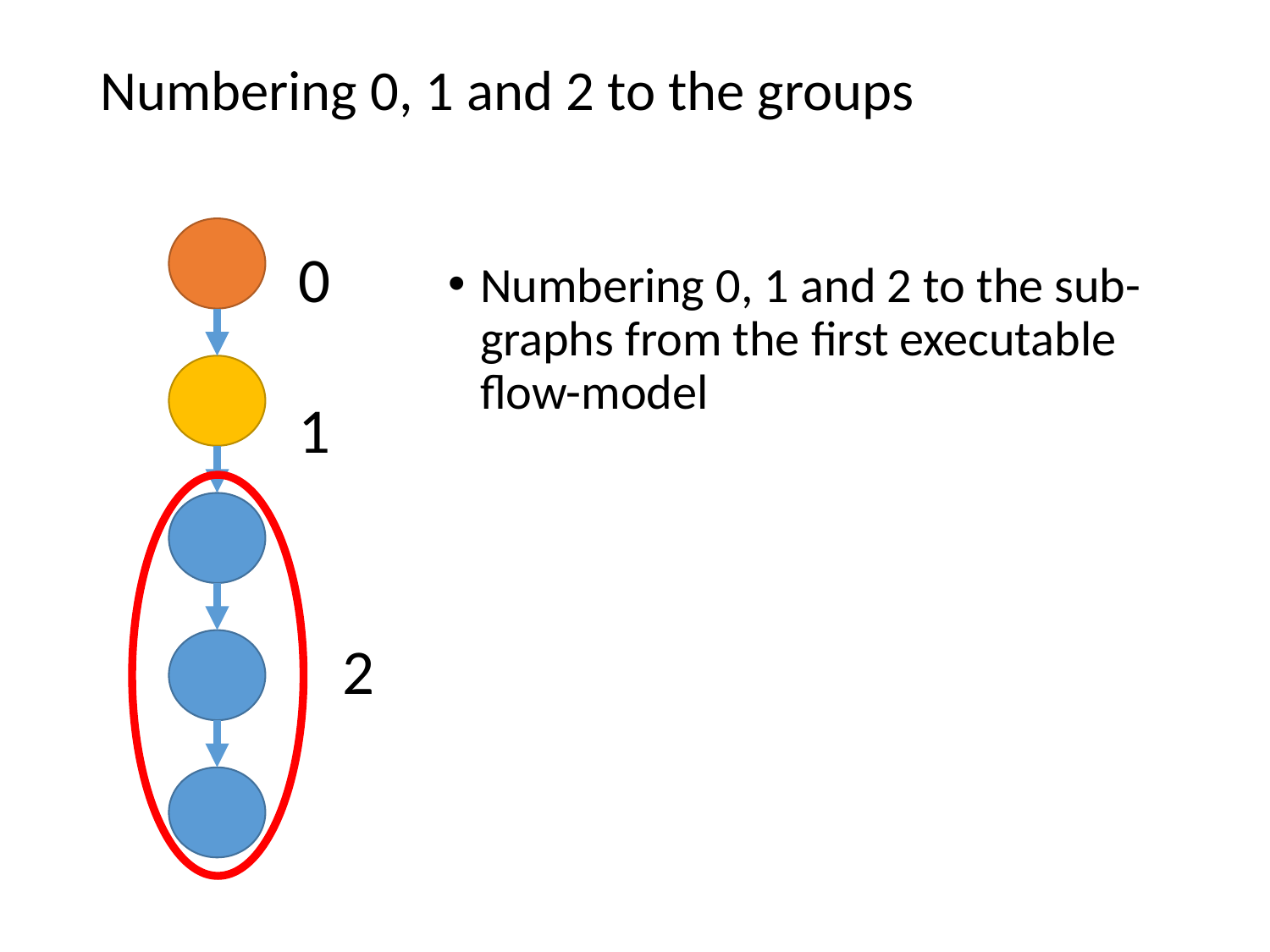

# Numbering 0, 1 and 2 to the groups

0
Numbering 0, 1 and 2 to the sub-graphs from the first executable flow-model

1

2